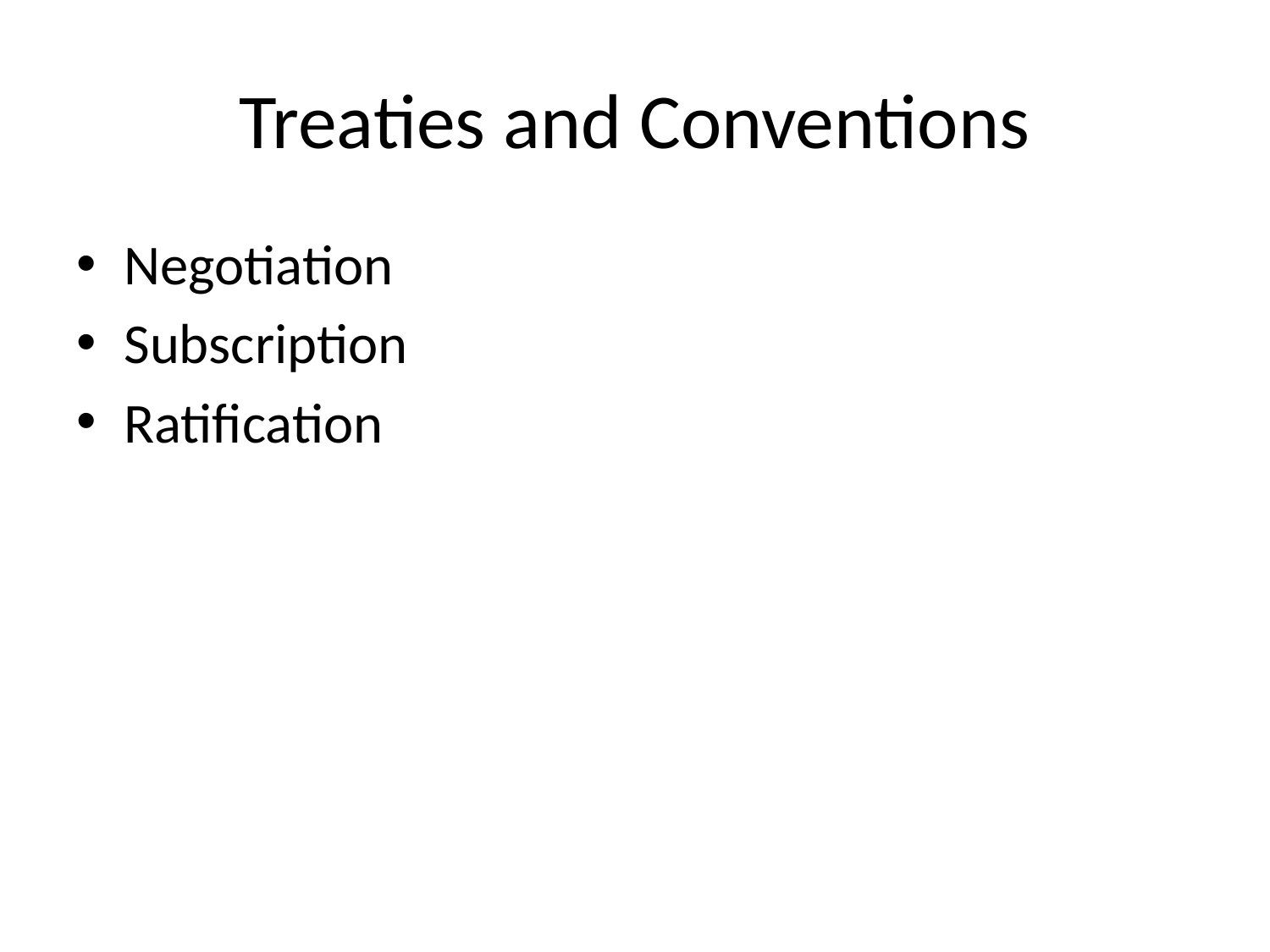

# Treaties and Conventions
Negotiation
Subscription
Ratification